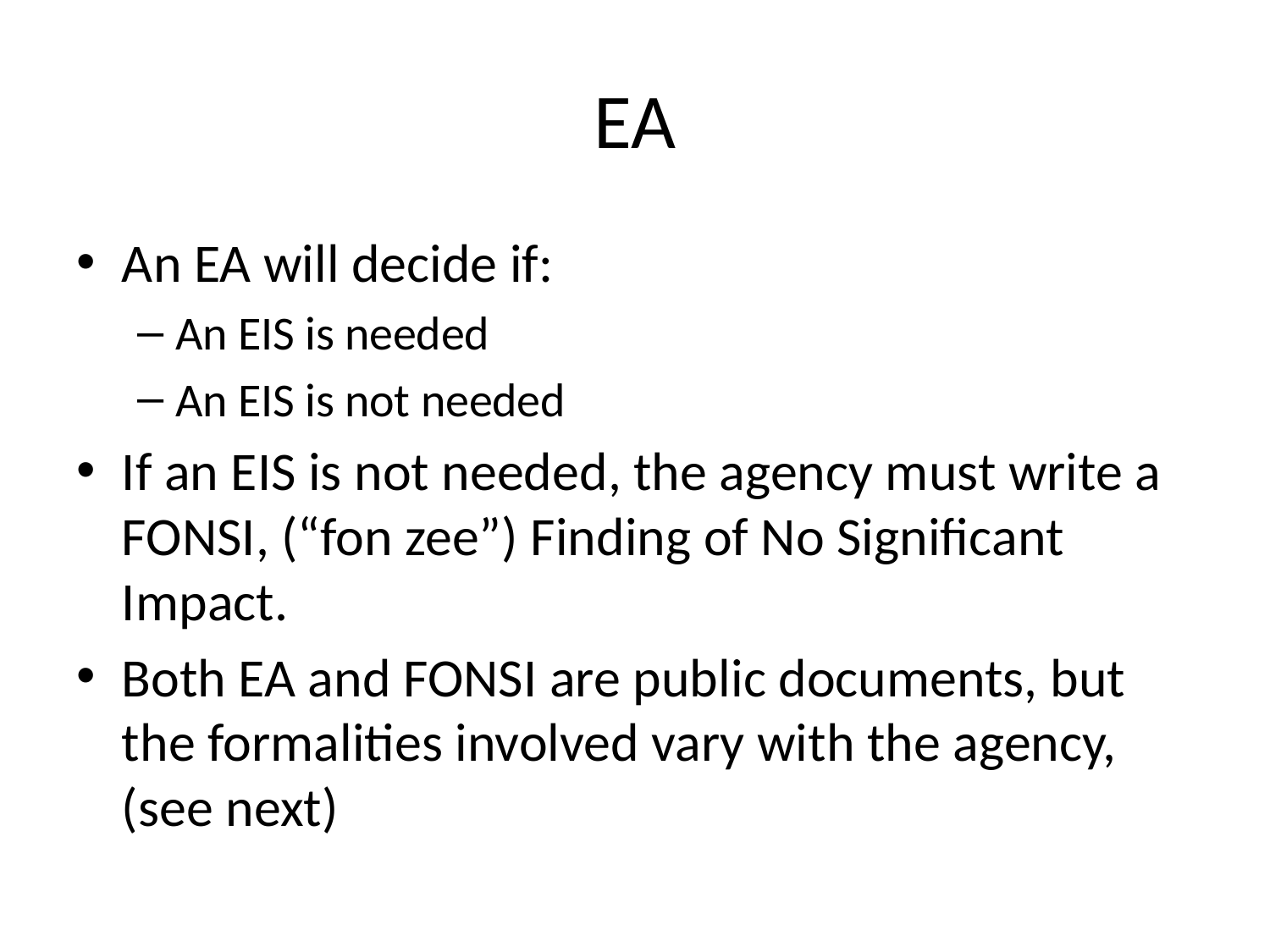

# EA
An EA will decide if:
An EIS is needed
An EIS is not needed
If an EIS is not needed, the agency must write a FONSI, (“fon zee”) Finding of No Significant Impact.
Both EA and FONSI are public documents, but the formalities involved vary with the agency, (see next)